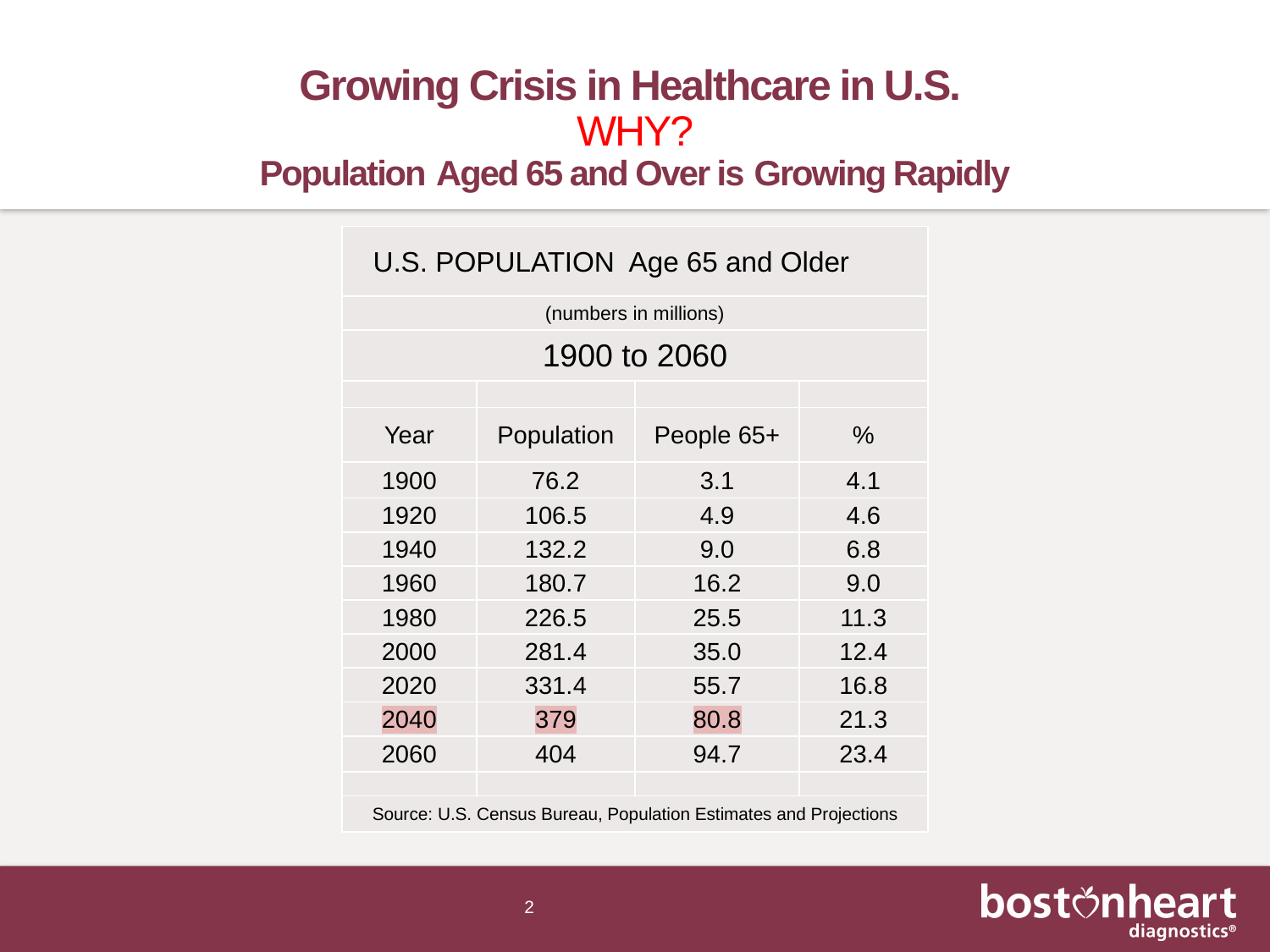

# Growing Crisis in Healthcare in U.S. WHY? Population Aged 65 and Over is Growing Rapidly
| U.S. POPULATION Age 65 and Older |  |  |  |
| --- | --- | --- | --- |
| (numbers in millions) |  |  |  |
| 1900 to 2060 |  |  |  |
|  |  |  |  |
| Year | Population | People 65+ | % |
| 1900 | 76.2 | 3.1 | 4.1 |
| 1920 | 106.5 | 4.9 | 4.6 |
| 1940 | 132.2 | 9.0 | 6.8 |
| 1960 | 180.7 | 16.2 | 9.0 |
| 1980 | 226.5 | 25.5 | 11.3 |
| 2000 | 281.4 | 35.0 | 12.4 |
| 2020 | 331.4 | 55.7 | 16.8 |
| 2040 | 379 | 80.8 | 21.3 |
| 2060 | 404 | 94.7 | 23.4 |
|  |  |  |  |
| Source: U.S. Census Bureau, Population Estimates and Projections |  |  |  |
2